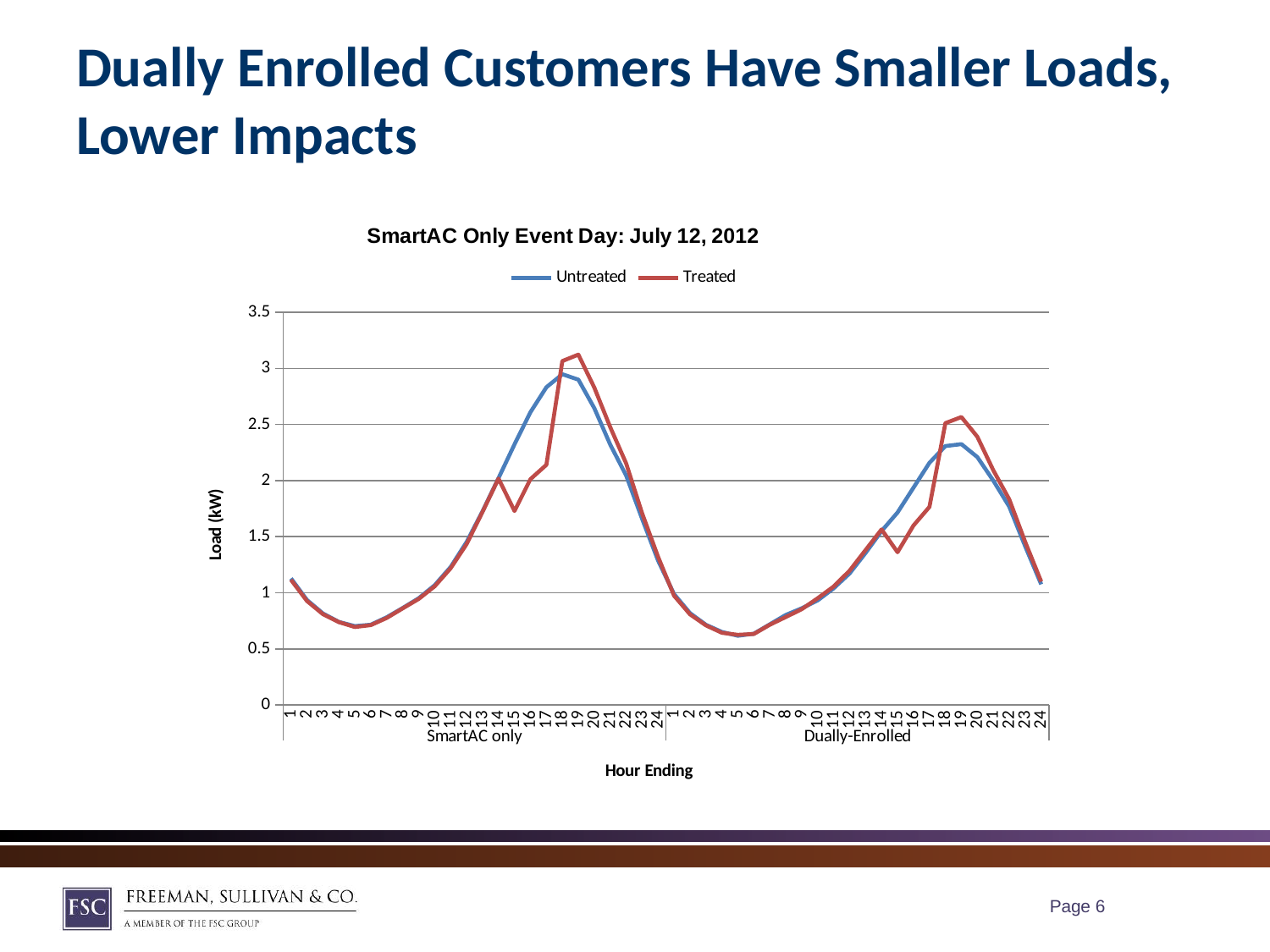

# Dually Enrolled Customers Have Smaller Loads, Lower Impacts

### Chart: SmartAC Only Event Day: July 12, 2012

| Category | Untreated | Treated |
|---|---|---|
| 1 | 1.127787 | 1.115748 |
| 2 | 0.9358450000000017 | 0.926767 |
| 3 | 0.8152662999999996 | 0.8092188 |
| 4 | 0.7401636 | 0.7382762 |
| 5 | 0.7028612 | 0.6945909 |
| 6 | 0.7151721 | 0.7114888 |
| 7 | 0.7818887 | 0.7756451000000021 |
| 8 | 0.8642771 | 0.8613615 |
| 9 | 0.9514159 | 0.9448703 |
| 10 | 1.0671899999999999 | 1.0573919999999974 |
| 11 | 1.229383 | 1.2184329999999999 |
| 12 | 1.4520989999999998 | 1.4334559999999998 |
| 13 | 1.7264619999999975 | 1.721012 |
| 14 | 2.021576 | 2.01759 |
| 15 | 2.3226179999999967 | 1.728011 |
| 16 | 2.609372 | 2.0128929999999943 |
| 17 | 2.8315709999999967 | 2.140627 |
| 18 | 2.947373 | 3.064776 |
| 19 | 2.8995719999999987 | 3.122313 |
| 20 | 2.645497 | 2.8288219999999997 |
| 21 | 2.320309 | 2.4756609999999943 |
| 22 | 2.044989 | 2.1529619999999987 |
| 23 | 1.657719 | 1.7074689999999972 |
| 24 | 1.286201 | 1.3194789999999998 |
| 1 | 0.9881655999999986 | 0.9738706000000016 |
| 2 | 0.8184431 | 0.807992 |
| 3 | 0.7144323999999985 | 0.7090958000000017 |
| 4 | 0.6507125 | 0.6433325 |
| 5 | 0.6167825 | 0.6254245 |
| 6 | 0.6350843 | 0.6330513000000006 |
| 7 | 0.7188663 | 0.7150779 |
| 8 | 0.8024732 | 0.7838243 |
| 9 | 0.861555 | 0.8538553000000006 |
| 10 | 0.9322296 | 0.951089 |
| 11 | 1.0398719999999972 | 1.0557799999999975 |
| 12 | 1.1723150000000027 | 1.197251 |
| 13 | 1.354873 | 1.380732 |
| 14 | 1.549753 | 1.564302 |
| 15 | 1.7150789999999998 | 1.3613239999999998 |
| 16 | 1.937042 | 1.5994009999999999 |
| 17 | 2.158234 | 1.7652909999999975 |
| 18 | 2.307384 | 2.511921 |
| 19 | 2.3248669999999967 | 2.566231 |
| 20 | 2.208824 | 2.3900939999999977 |
| 21 | 1.9998209999999998 | 2.0917559999999953 |
| 22 | 1.7672039999999998 | 1.833008 |
| 23 | 1.412359 | 1.4517719999999972 |
| 24 | 1.075238 | 1.099375 |
Page 6